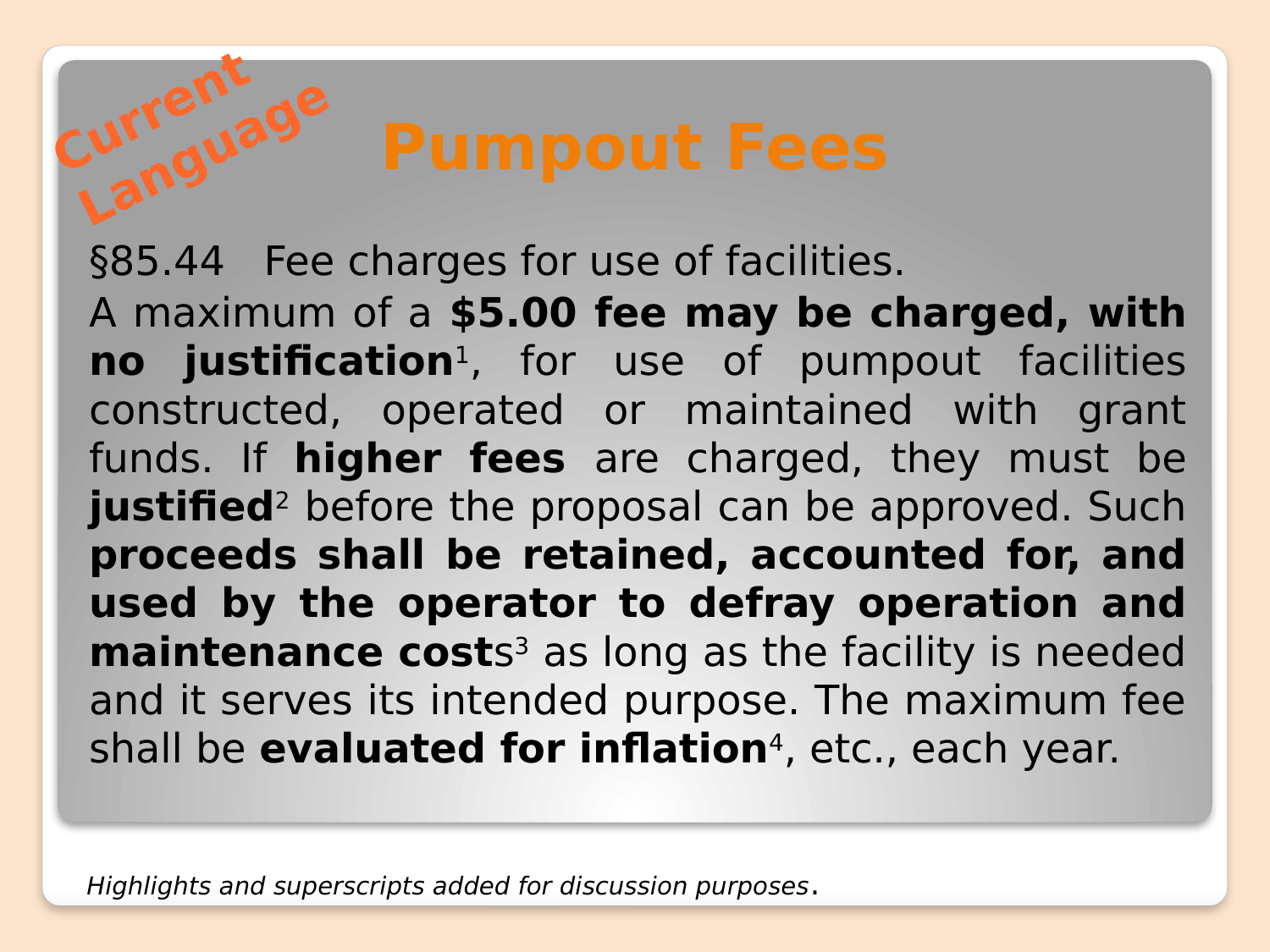

Current Language
# Pumpout Fees
§85.44   Fee charges for use of facilities.
A maximum of a $5.00 fee may be charged, with no justification1, for use of pumpout facilities constructed, operated or maintained with grant funds. If higher fees are charged, they must be justified2 before the proposal can be approved. Such proceeds shall be retained, accounted for, and used by the operator to defray operation and maintenance costs3 as long as the facility is needed and it serves its intended purpose. The maximum fee shall be evaluated for inflation4, etc., each year.

Highlights and superscripts added for discussion purposes.